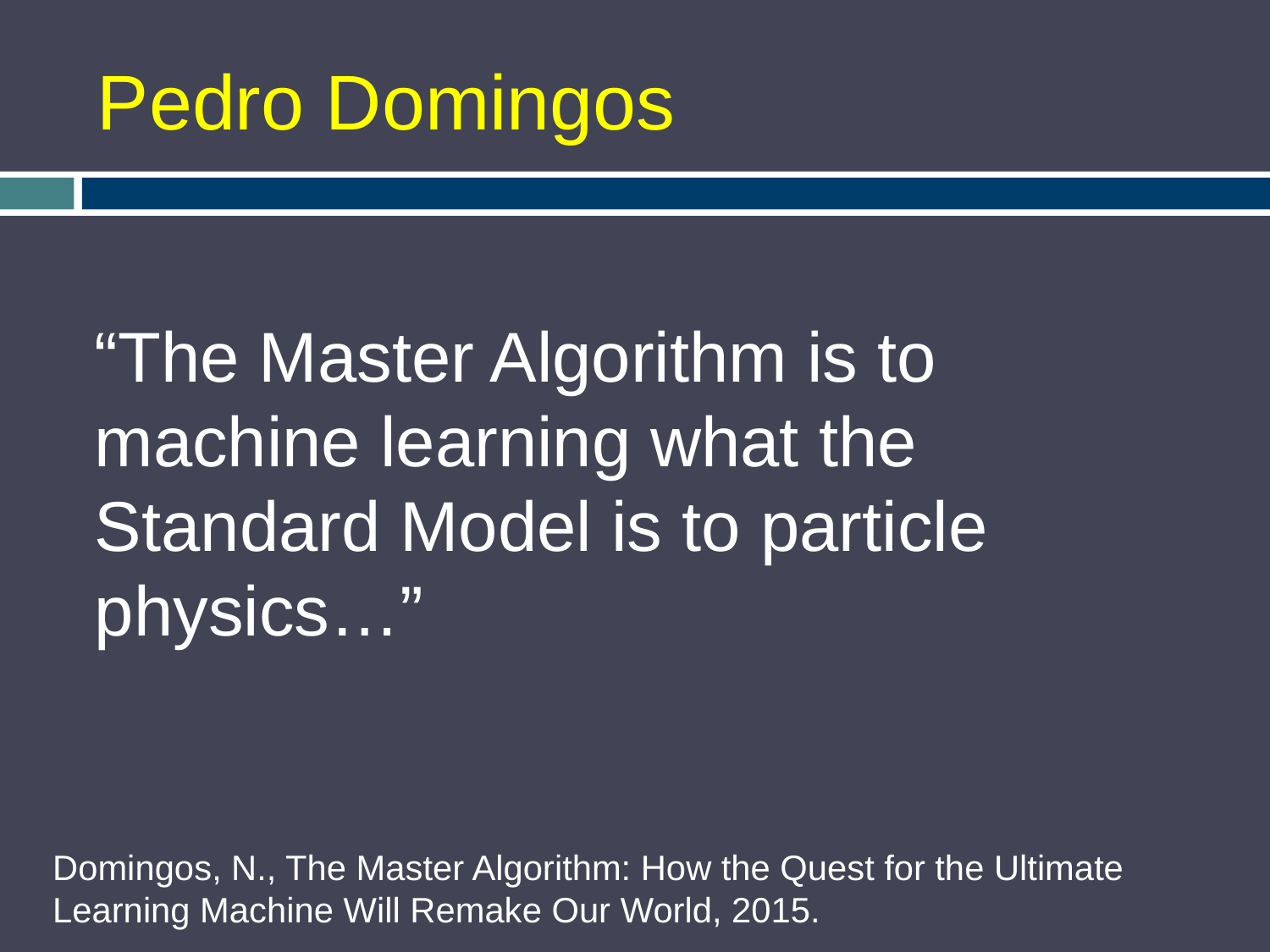

# Pedro Domingos
“The Master Algorithm is to machine learning what the Standard Model is to particle physics…”
Domingos, N., The Master Algorithm: How the Quest for the Ultimate Learning Machine Will Remake Our World, 2015.